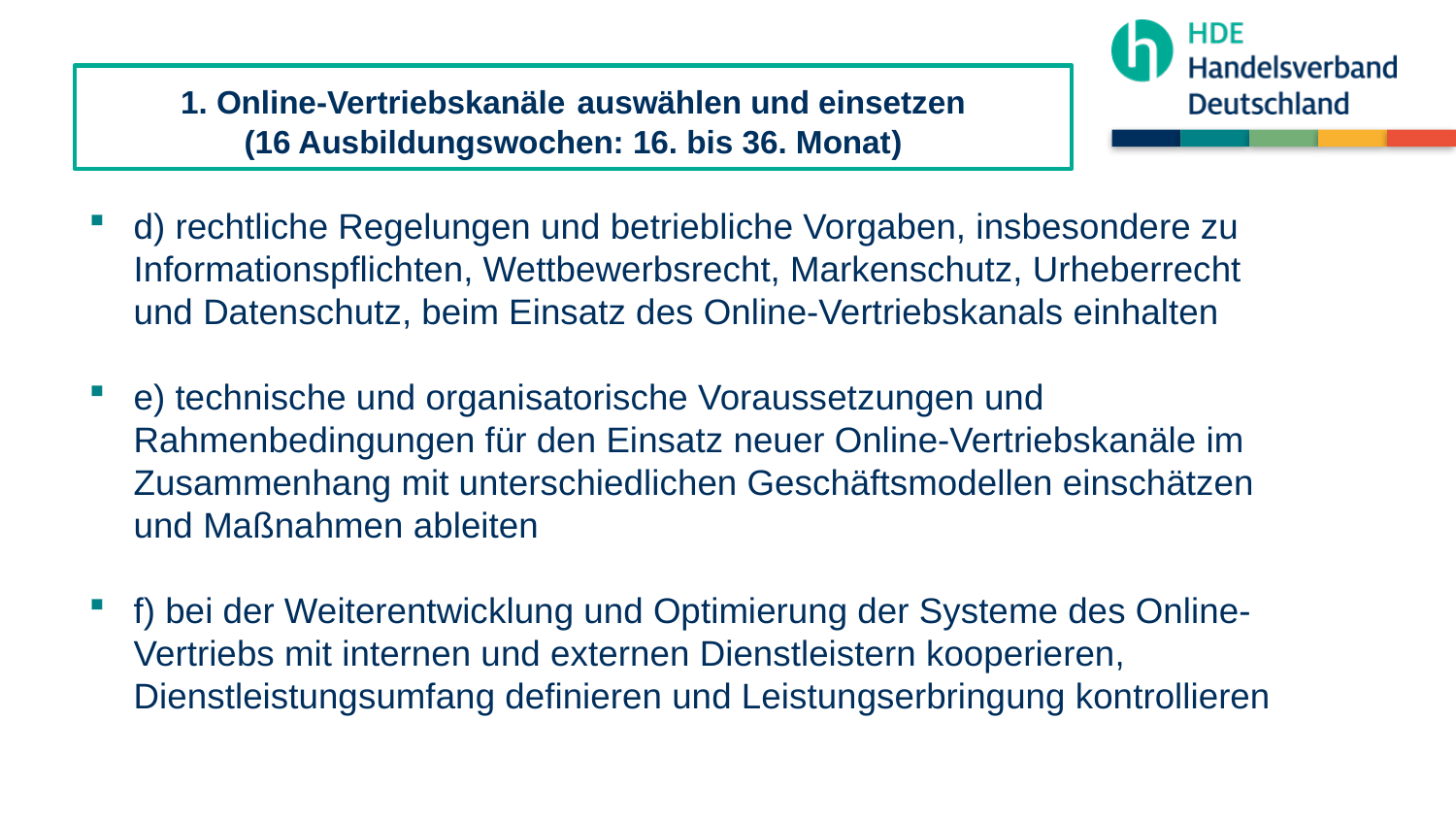

1. Online-Vertriebskanäle auswählen und einsetzen
(16 Ausbildungswochen: 16. bis 36. Monat)
d) rechtliche Regelungen und betriebliche Vorgaben, insbesondere zu Informationspflichten, Wettbewerbsrecht, Markenschutz, Urheberrecht und Datenschutz, beim Einsatz des Online-Vertriebskanals einhalten

e) technische und organisatorische Voraussetzungen und Rahmenbedingungen für den Einsatz neuer Online-Vertriebskanäle im Zusammenhang mit unterschiedlichen Geschäftsmodellen einschätzen und Maßnahmen ableiten

f) bei der Weiterentwicklung und Optimierung der Systeme des Online-Vertriebs mit internen und externen Dienstleistern kooperieren, Dienstleistungsumfang definieren und Leistungserbringung kontrollieren